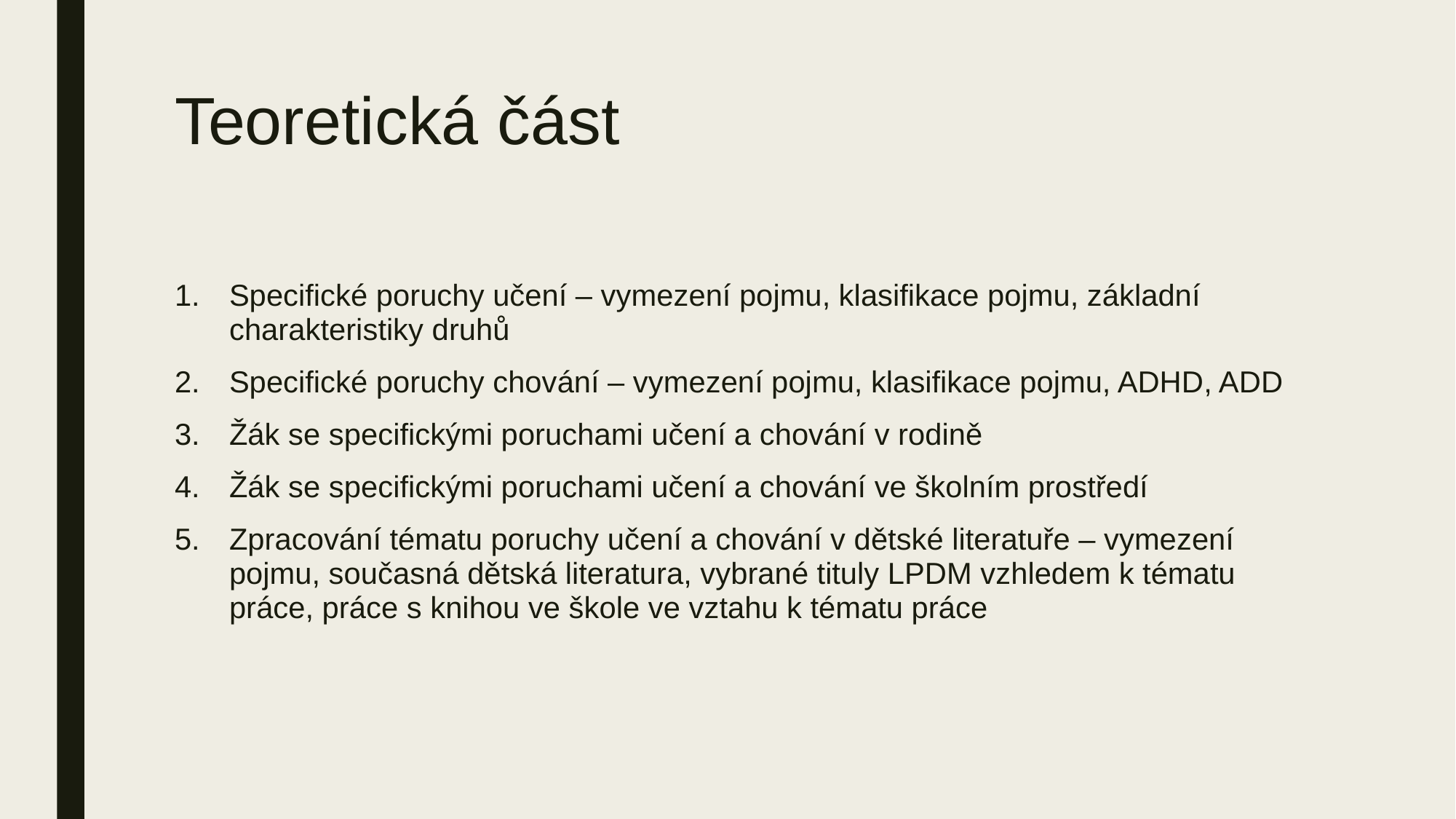

# Teoretická část
Specifické poruchy učení – vymezení pojmu, klasifikace pojmu, základní charakteristiky druhů
Specifické poruchy chování – vymezení pojmu, klasifikace pojmu, ADHD, ADD
Žák se specifickými poruchami učení a chování v rodině
Žák se specifickými poruchami učení a chování ve školním prostředí
Zpracování tématu poruchy učení a chování v dětské literatuře – vymezení pojmu, současná dětská literatura, vybrané tituly LPDM vzhledem k tématu práce, práce s knihou ve škole ve vztahu k tématu práce